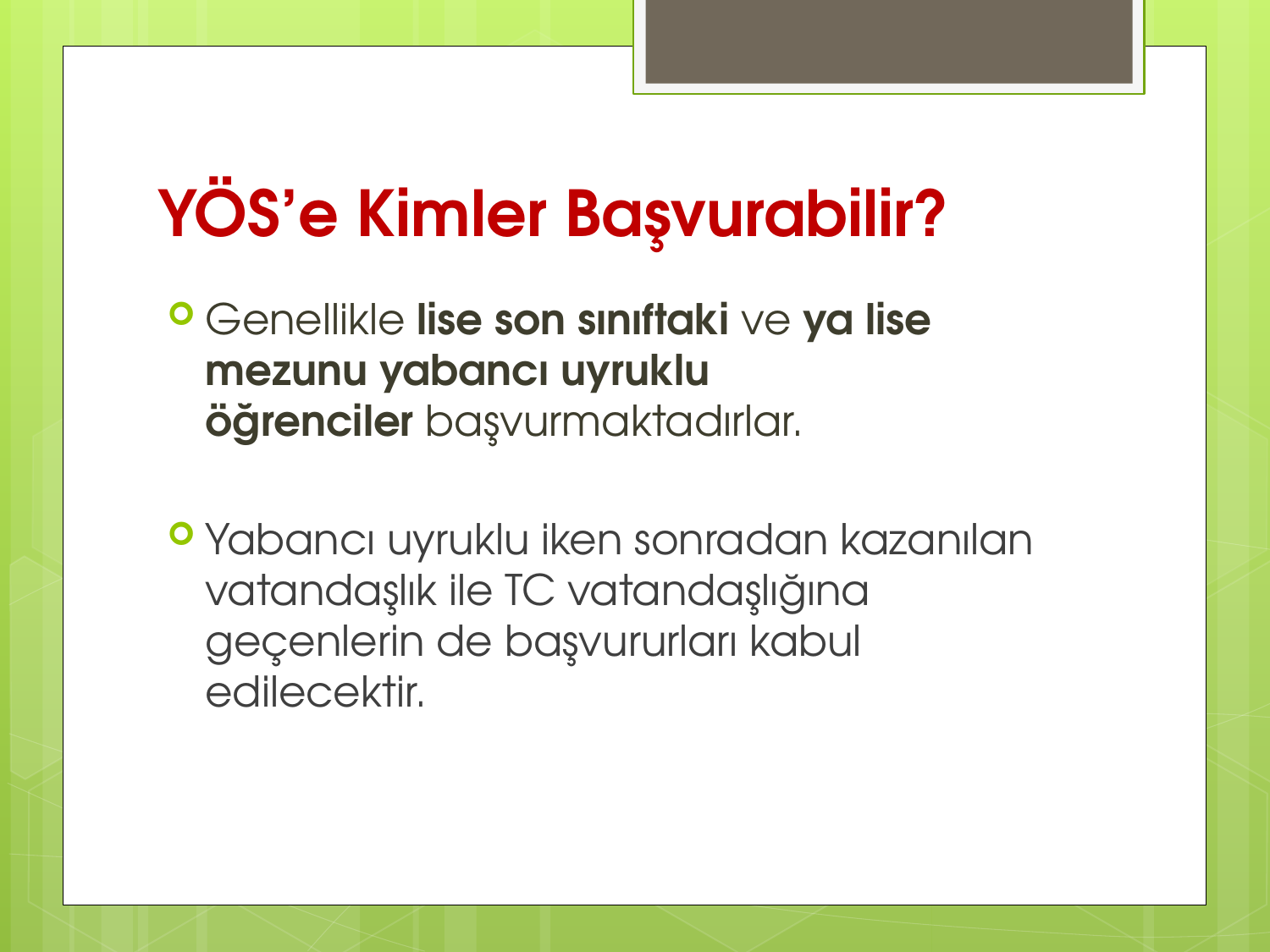

# YÖS’e Kimler Başvurabilir?
Genellikle lise son sınıftaki ve ya lise mezunu yabancı uyruklu öğrenciler başvurmaktadırlar.

Yabancı uyruklu iken sonradan kazanılan vatandaşlık ile TC vatandaşlığına geçenlerin de başvururları kabul edilecektir.